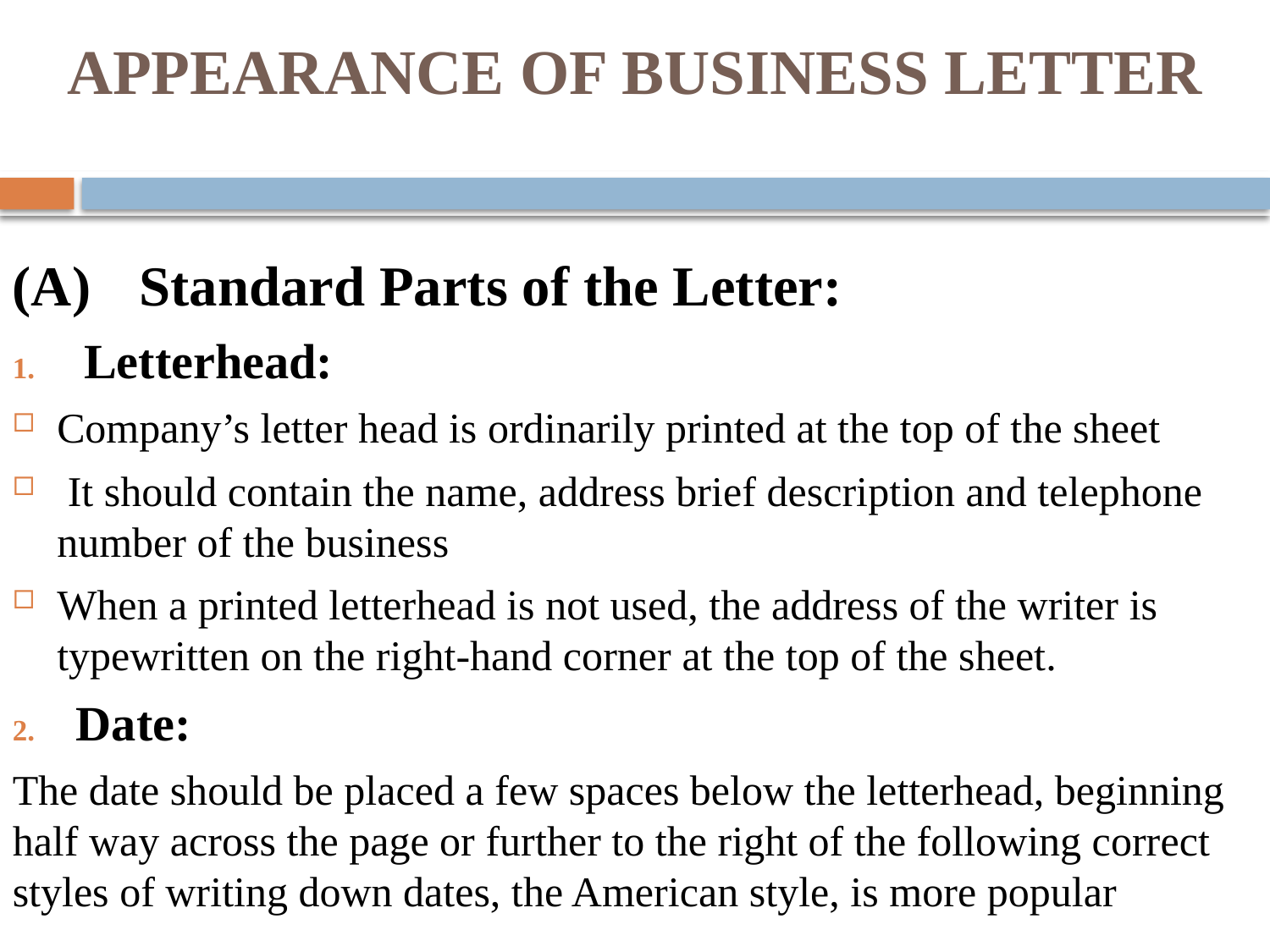

# APPEARANCE OF BUSINESS LETTER

(A)	Standard Parts of the Letter:
Letterhead:
Company’s letter head is ordinarily printed at the top of the sheet
 It should contain the name, address brief description and telephone number of the business
When a printed letterhead is not used, the address of the writer is typewritten on the right-hand corner at the top of the sheet.
Date:
The date should be placed a few spaces below the letterhead, beginning half way across the page or further to the right of the following correct styles of writing down dates, the American style, is more popular